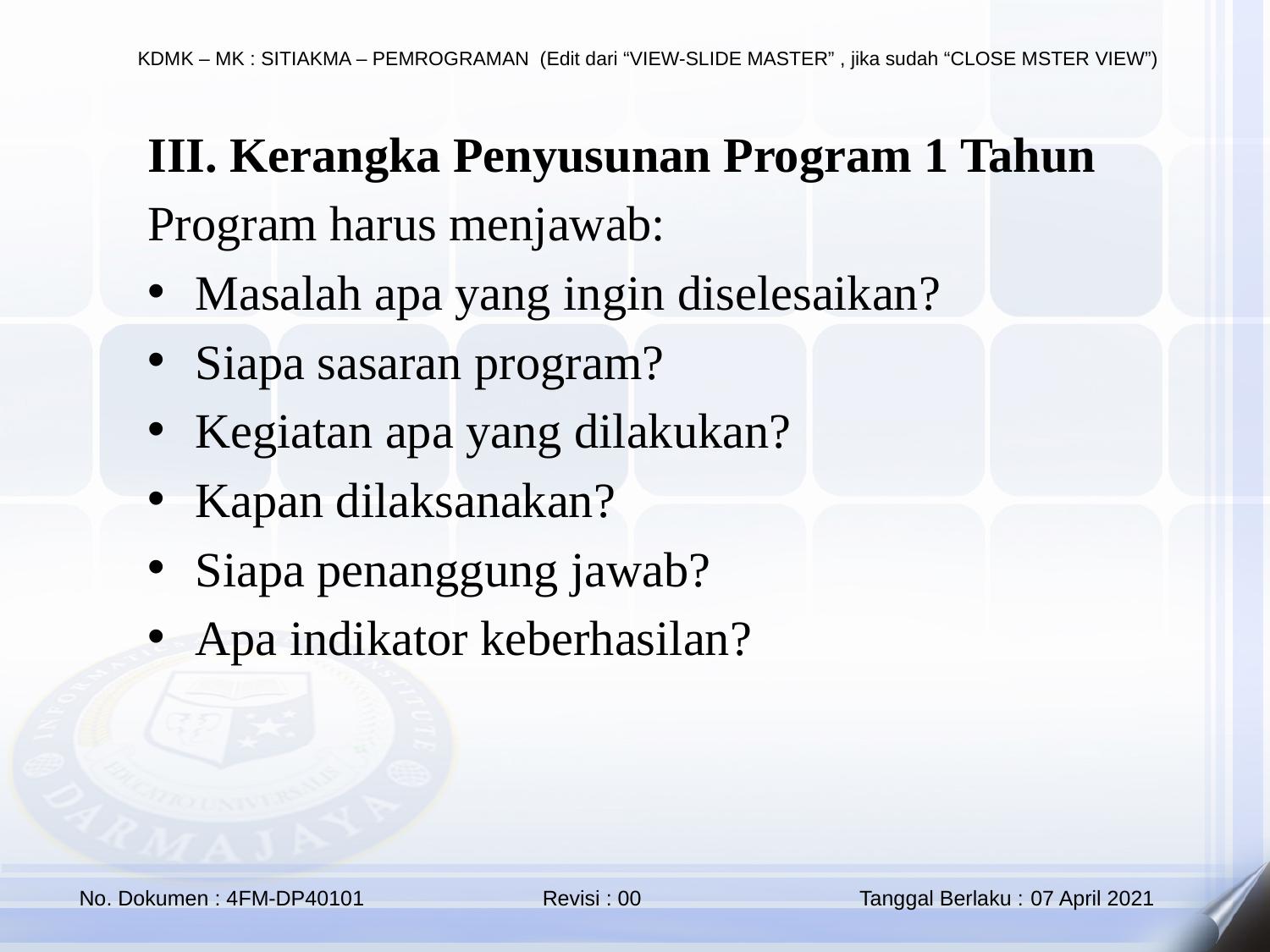

III. Kerangka Penyusunan Program 1 Tahun
Program harus menjawab:
Masalah apa yang ingin diselesaikan?
Siapa sasaran program?
Kegiatan apa yang dilakukan?
Kapan dilaksanakan?
Siapa penanggung jawab?
Apa indikator keberhasilan?